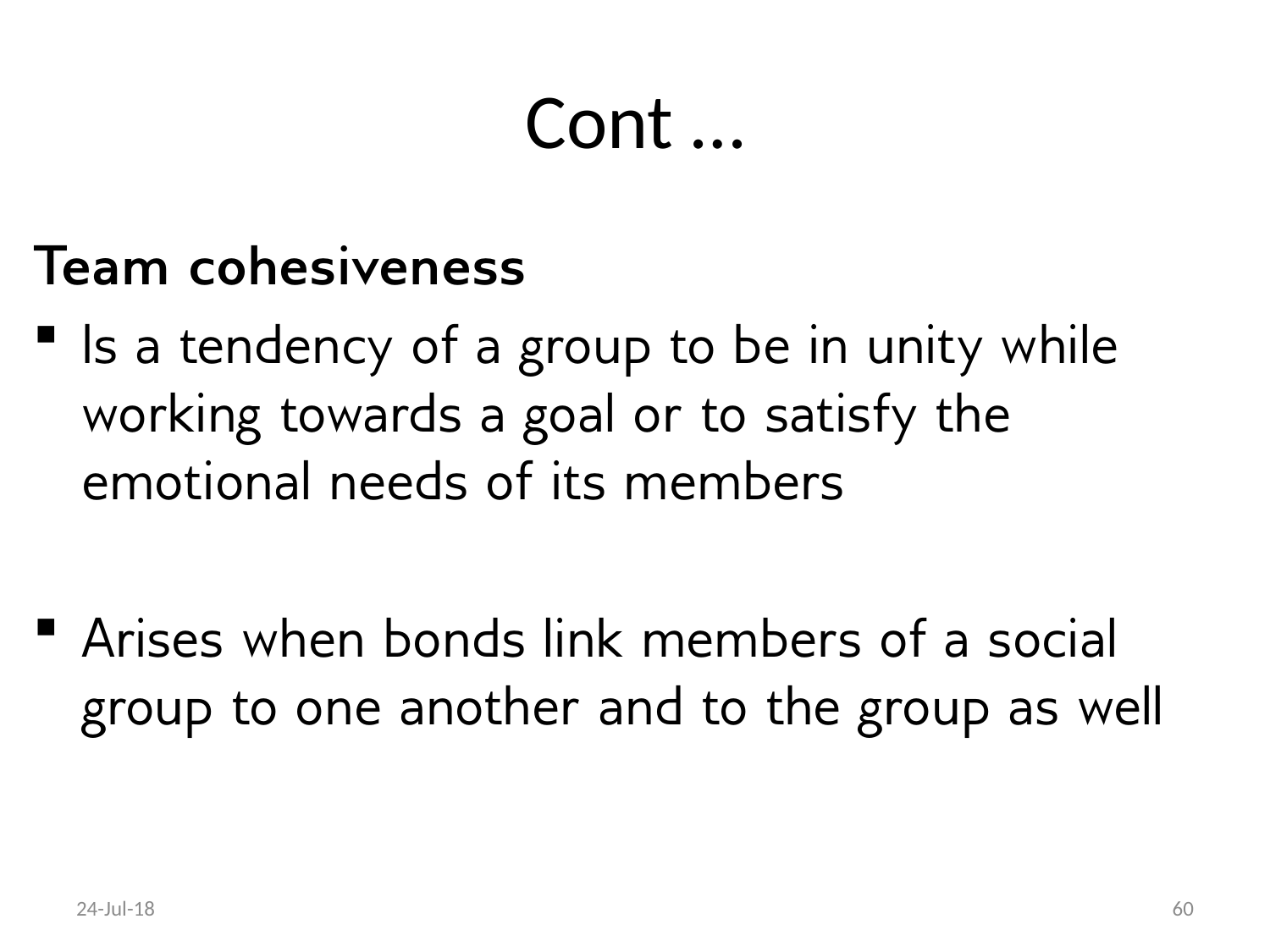

# Cont …
Team cohesiveness
Is a tendency of a group to be in unity while working towards a goal or to satisfy the emotional needs of its members

Arises when bonds link members of a social group to one another and to the group as well

24-Jul-18
60